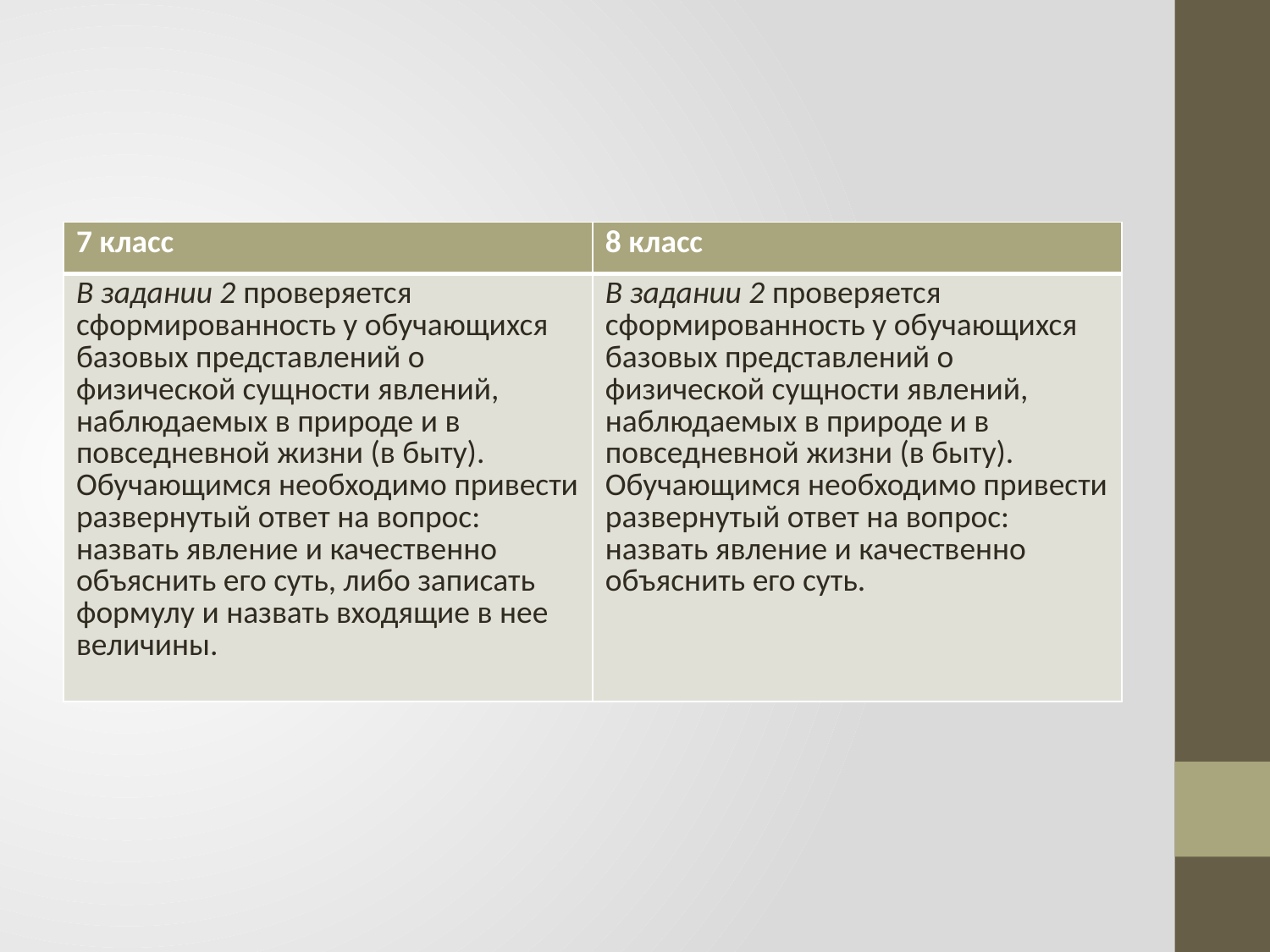

#
| 7 класс | 8 класс |
| --- | --- |
| В задании 2 проверяется сформированность у обучающихся базовых представлений о физической сущности явлений, наблюдаемых в природе и в повседневной жизни (в быту). Обучающимся необходимо привести развернутый ответ на вопрос: назвать явление и качественно объяснить его суть, либо записать формулу и назвать входящие в нее величины. | В задании 2 проверяется сформированность у обучающихся базовых представлений о физической сущности явлений, наблюдаемых в природе и в повседневной жизни (в быту). Обучающимся необходимо привести развернутый ответ на вопрос: назвать явление и качественно объяснить его суть. |